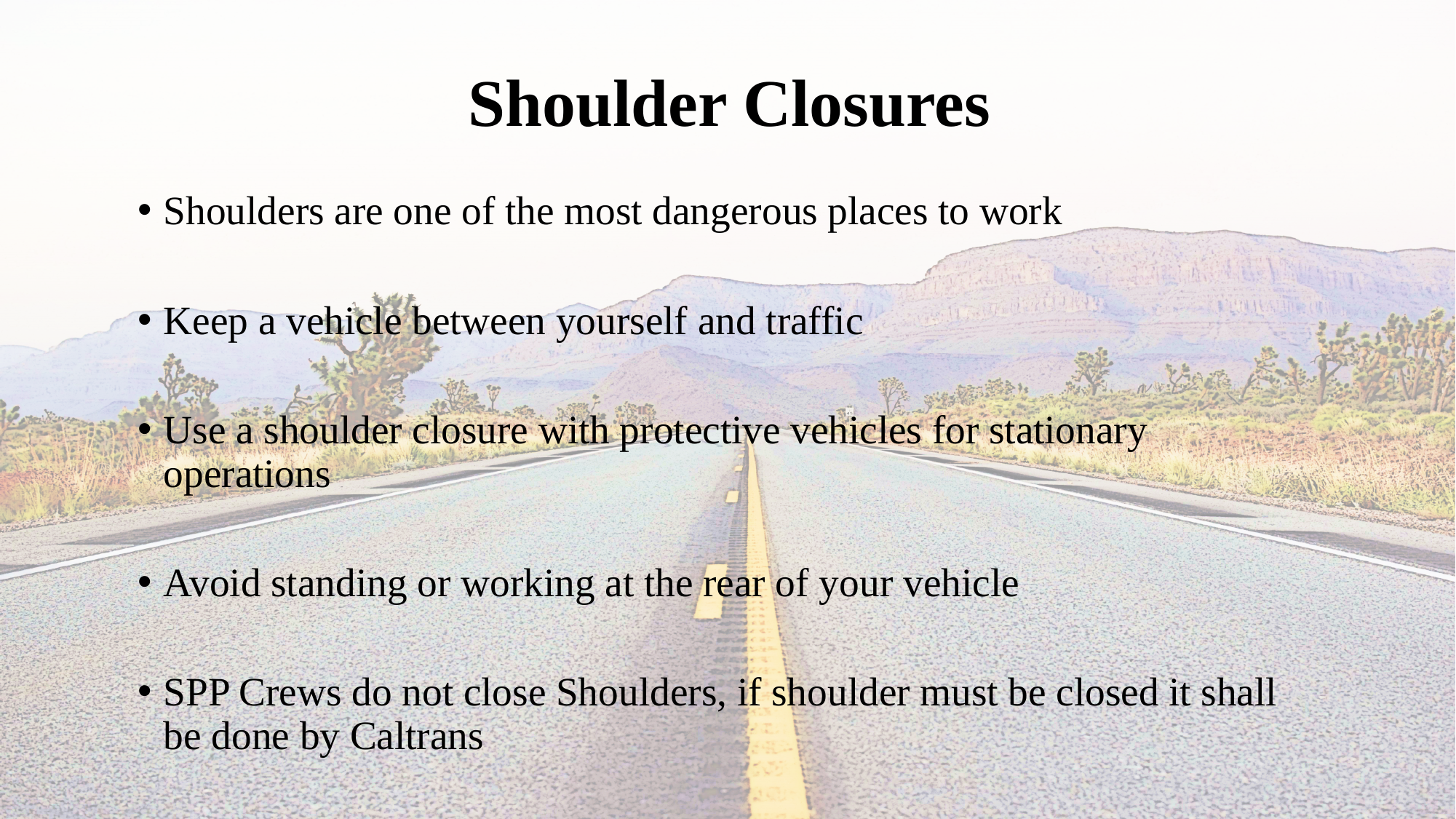

# Shoulder Closures
Shoulders are one of the most dangerous places to work

Keep a vehicle between yourself and traffic

Use a shoulder closure with protective vehicles for stationary operations

Avoid standing or working at the rear of your vehicle

SPP Crews do not close Shoulders, if shoulder must be closed it shall be done by Caltrans